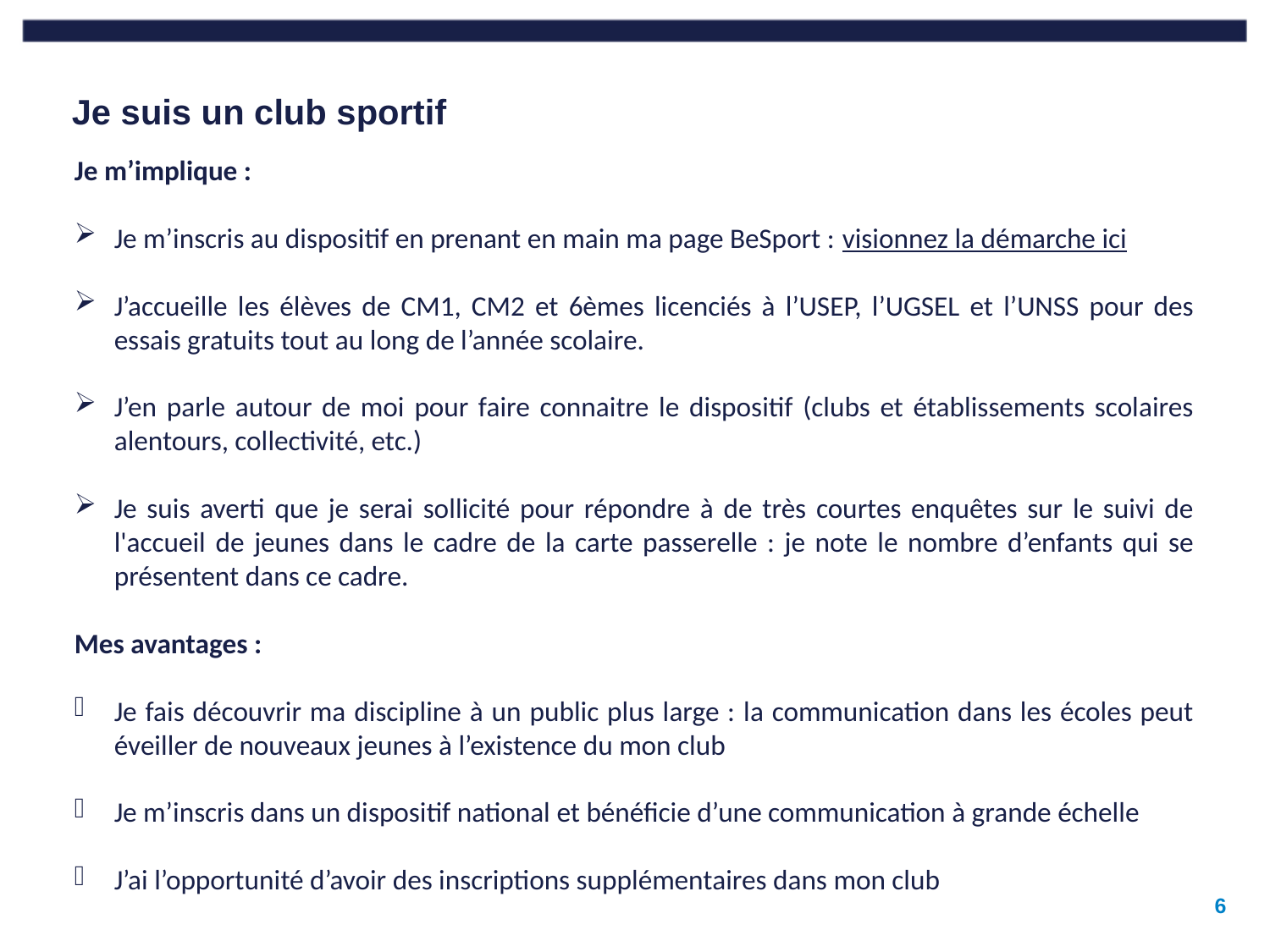

# Je suis un club sportif
Je m’implique :

Je m’inscris au dispositif en prenant en main ma page BeSport : visionnez la démarche ici

J’accueille les élèves de CM1, CM2 et 6èmes licenciés à l’USEP, l’UGSEL et l’UNSS pour des essais gratuits tout au long de l’année scolaire.

J’en parle autour de moi pour faire connaitre le dispositif (clubs et établissements scolaires alentours, collectivité, etc.)

Je suis averti que je serai sollicité pour répondre à de très courtes enquêtes sur le suivi de l'accueil de jeunes dans le cadre de la carte passerelle : je note le nombre d’enfants qui se présentent dans ce cadre.

Mes avantages :

Je fais découvrir ma discipline à un public plus large : la communication dans les écoles peut éveiller de nouveaux jeunes à l’existence du mon club

Je m’inscris dans un dispositif national et bénéficie d’une communication à grande échelle

J’ai l’opportunité d’avoir des inscriptions supplémentaires dans mon club